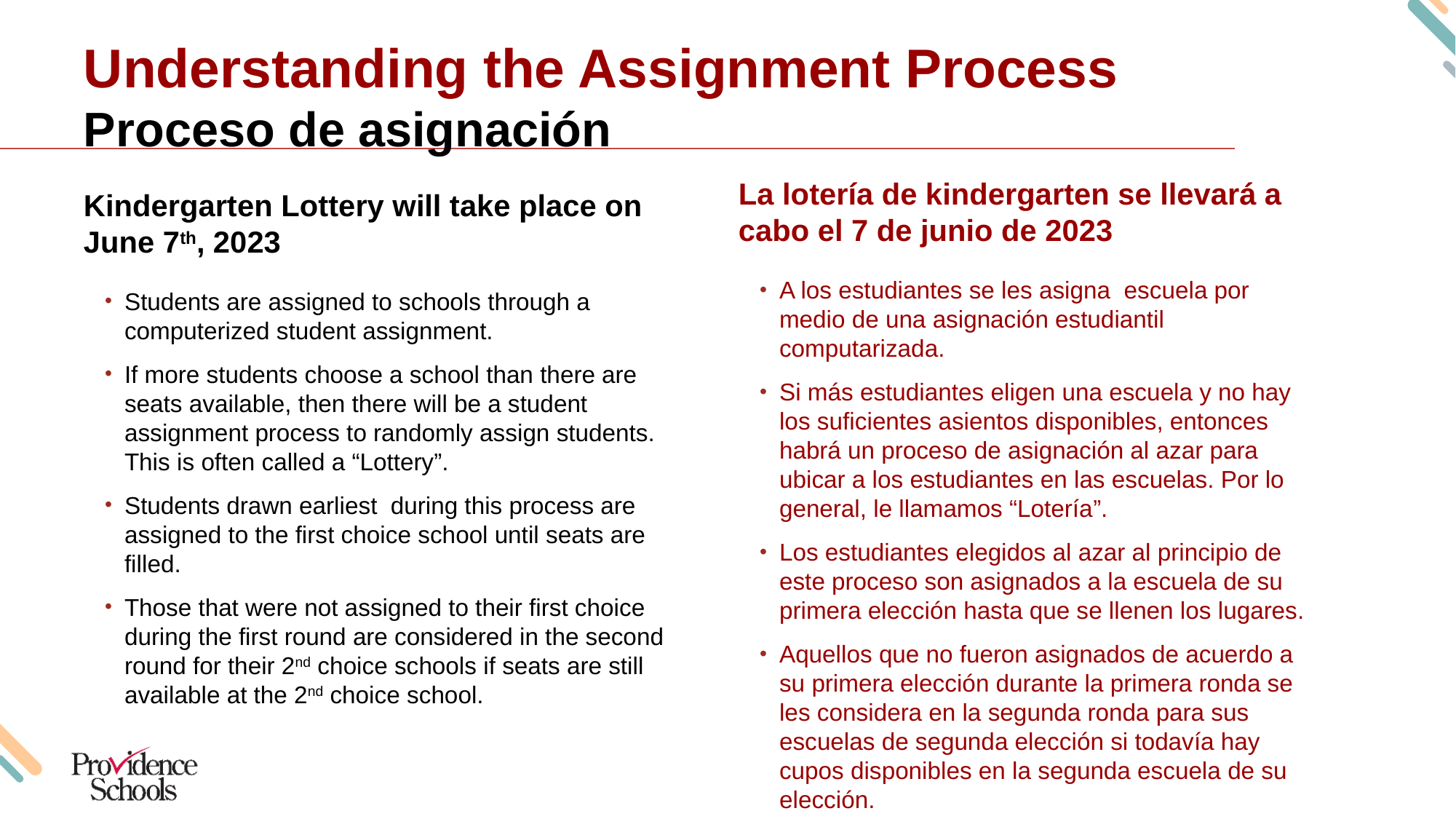

# Understanding the Assignment Process Proceso de asignación
La lotería de kindergarten se llevará a cabo el 7 de junio de 2023
A los estudiantes se les asigna  escuela por medio de una asignación estudiantil computarizada.
Si más estudiantes eligen una escuela y no hay los suficientes asientos disponibles, entonces habrá un proceso de asignación al azar para ubicar a los estudiantes en las escuelas. Por lo general, le llamamos “Lotería”.
Los estudiantes elegidos al azar al principio de este proceso son asignados a la escuela de su primera elección hasta que se llenen los lugares.
Aquellos que no fueron asignados de acuerdo a su primera elección durante la primera ronda se les considera en la segunda ronda para sus escuelas de segunda elección si todavía hay cupos disponibles en la segunda escuela de su elección.
Kindergarten Lottery will take place on
June 7th, 2023
Students are assigned to schools through a computerized student assignment.
If more students choose a school than there are seats available, then there will be a student assignment process to randomly assign students. This is often called a “Lottery”.
Students drawn earliest  during this process are assigned to the first choice school until seats are filled.
Those that were not assigned to their first choice during the first round are considered in the second round for their 2nd choice schools if seats are still available at the 2nd choice school.